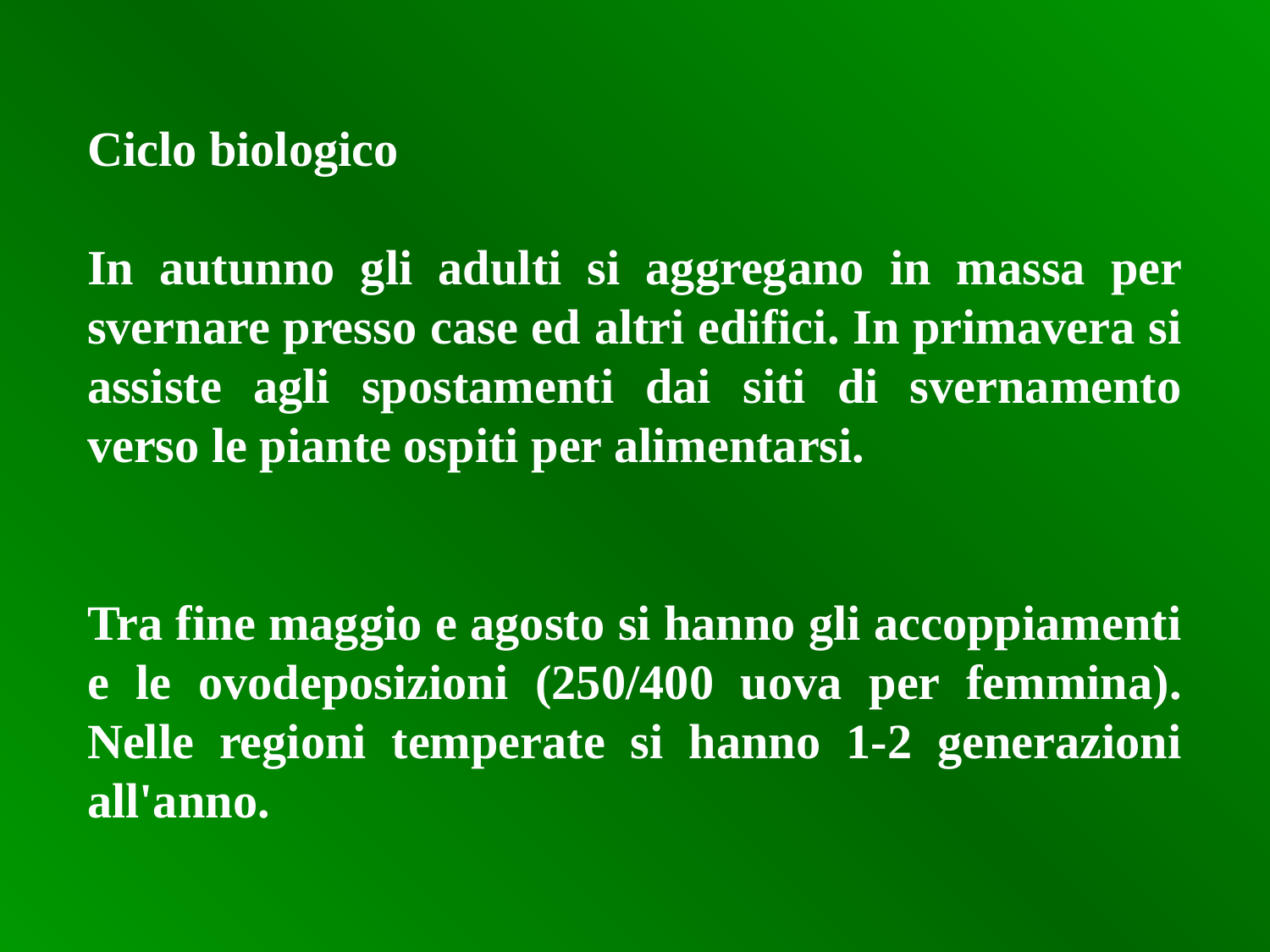

Ciclo biologico

In autunno gli adulti si aggregano in massa per svernare presso case ed altri edifici. In primavera si assiste agli spostamenti dai siti di svernamento verso le piante ospiti per alimentarsi.

Tra fine maggio e agosto si hanno gli accoppiamenti e le ovodeposizioni (250/400 uova per femmina). Nelle regioni temperate si hanno 1-2 generazioni all'anno.